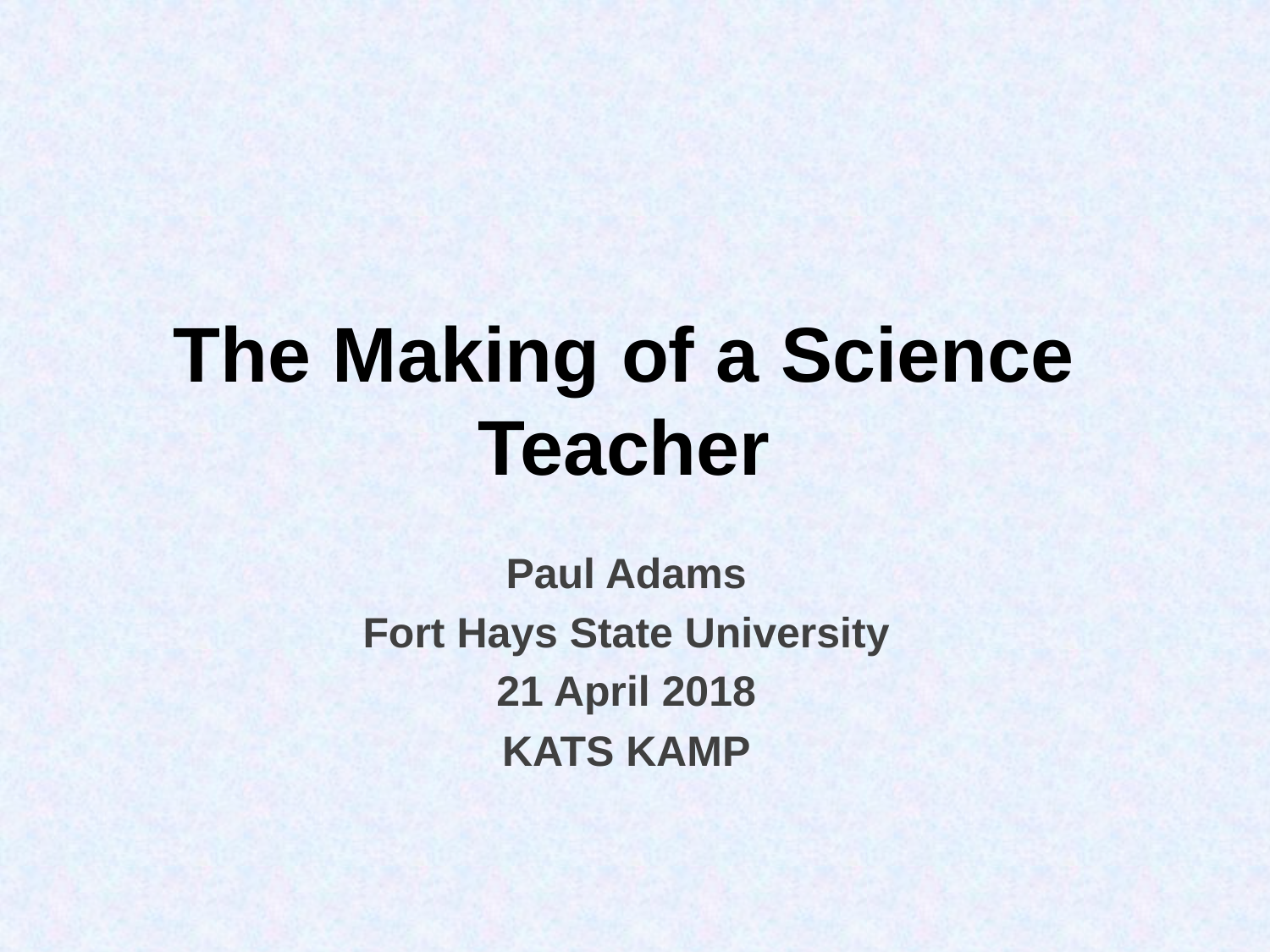

# The Making of a Science Teacher
Paul Adams
Fort Hays State University
21 April 2018
KATS KAMP